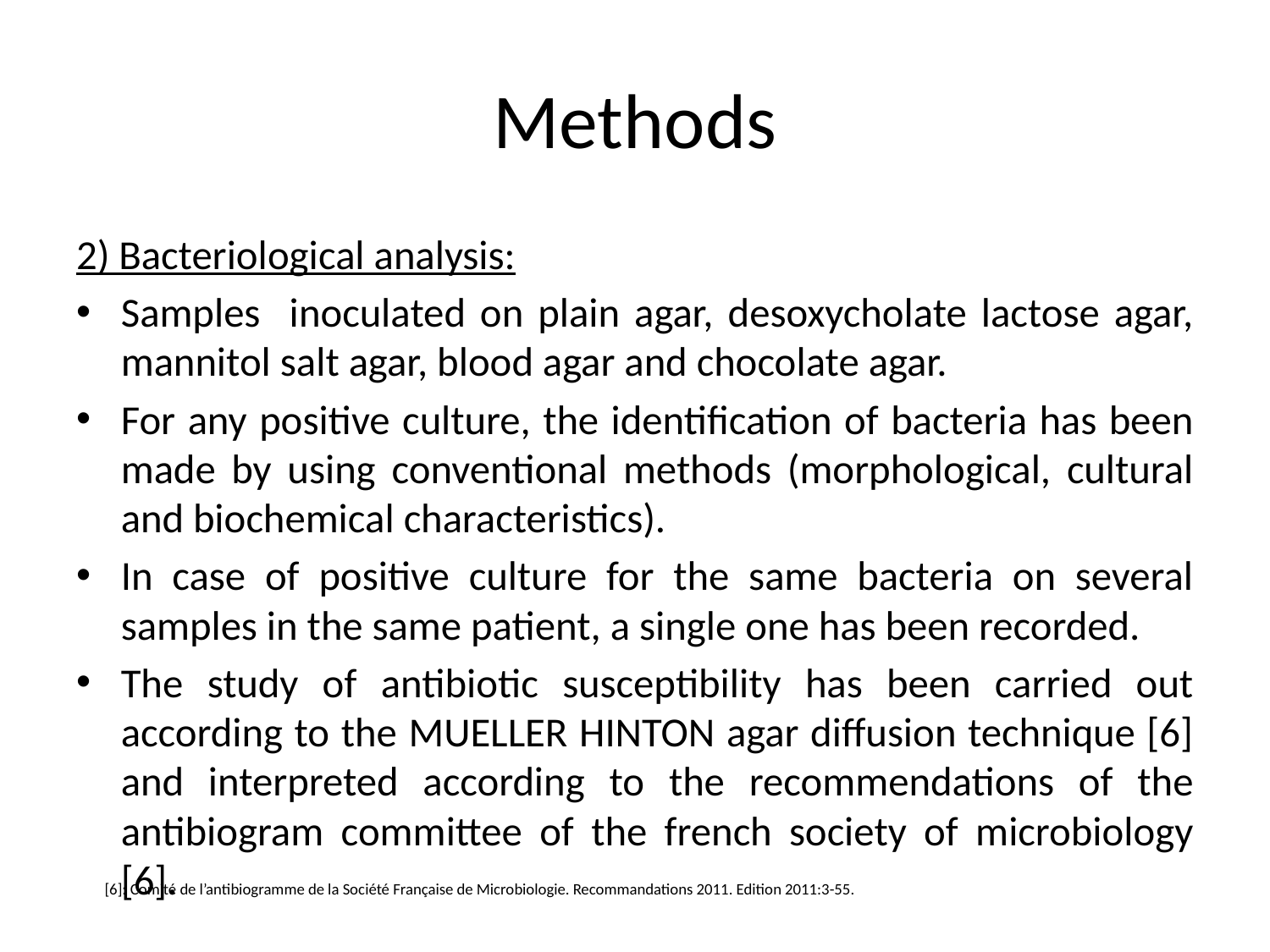

# Methods
2) Bacteriological analysis:
Samples  inoculated on plain agar, desoxycholate lactose agar, mannitol salt agar, blood agar and chocolate agar.
For any positive culture, the identification of bacteria has been made by using conventional methods (morphological, cultural and biochemical characteristics).
In case of positive culture for the same bacteria on several samples in the same patient, a single one has been recorded.
The study of antibiotic susceptibility has been carried out according to the MUELLER HINTON agar diffusion technique [6] and interpreted according to the recommendations of the antibiogram committee of the french society of microbiology [6].
[6]: Comité de l’antibiogramme de la Société Française de Microbiologie. Recommandations 2011. Edition 2011:3-55.